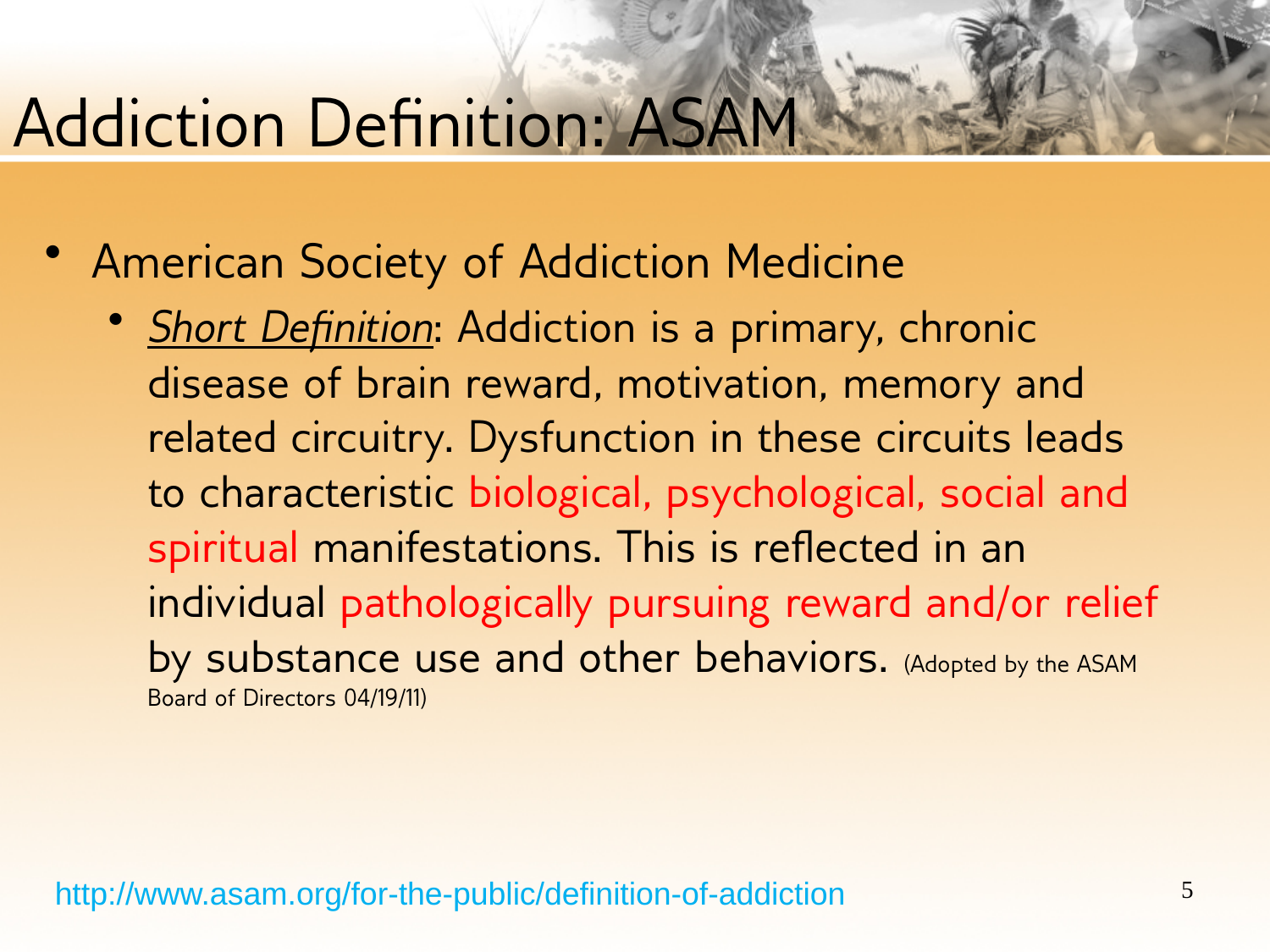

# Addiction Definition: ASAM
American Society of Addiction Medicine
Short Definition: Addiction is a primary, chronic disease of brain reward, motivation, memory and related circuitry. Dysfunction in these circuits leads to characteristic biological, psychological, social and spiritual manifestations. This is reflected in an individual pathologically pursuing reward and/or relief by substance use and other behaviors. (Adopted by the ASAM Board of Directors 04/19/11)

http://www.asam.org/for-the-public/definition-of-addiction
5